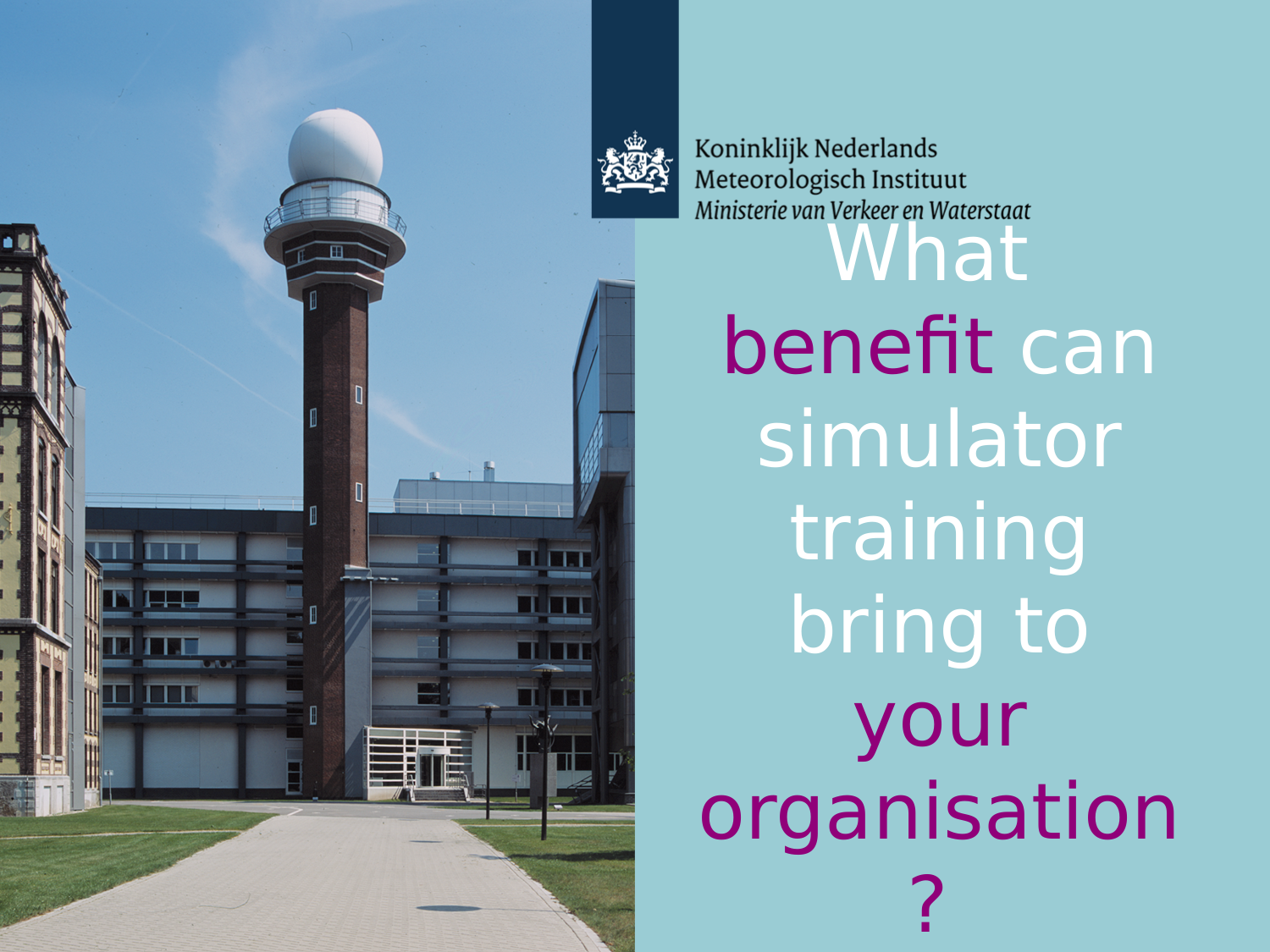

What
benefit can simulator training bring to your organisation ?